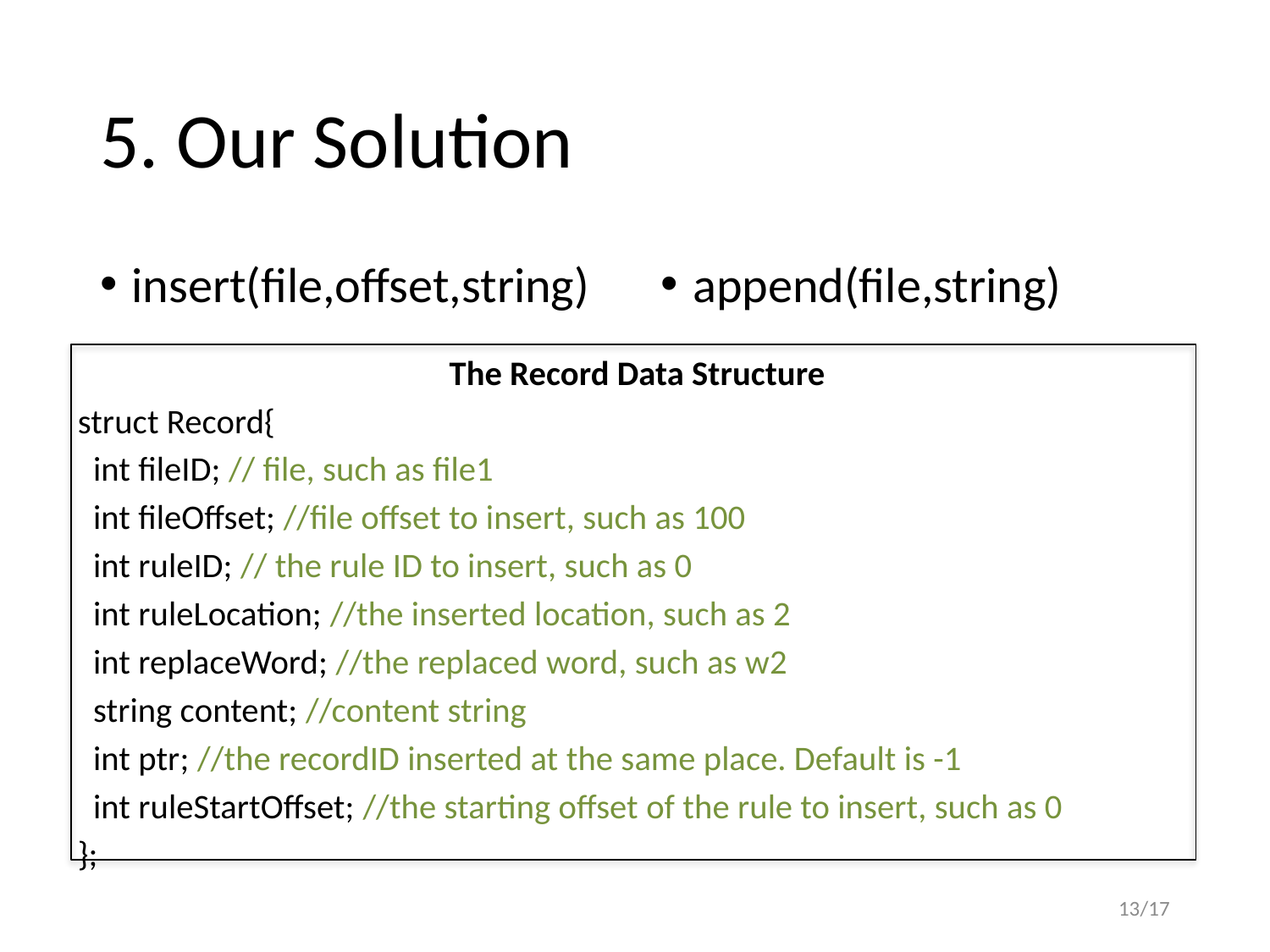

# 5. Our Solution
insert(file,offset,string)

append(file,string)

The Record Data Structure
struct Record{
  int fileID; // file, such as file1
  int fileOffset; //file offset to insert, such as 100
  int ruleID; // the rule ID to insert, such as 0
  int ruleLocation; //the inserted location, such as 2
  int replaceWord; //the replaced word, such as w2
  string content; //content string
  int ptr; //the recordID inserted at the same place. Default is -1
  int ruleStartOffset; //the starting offset of the rule to insert, such as 0
};
13/17